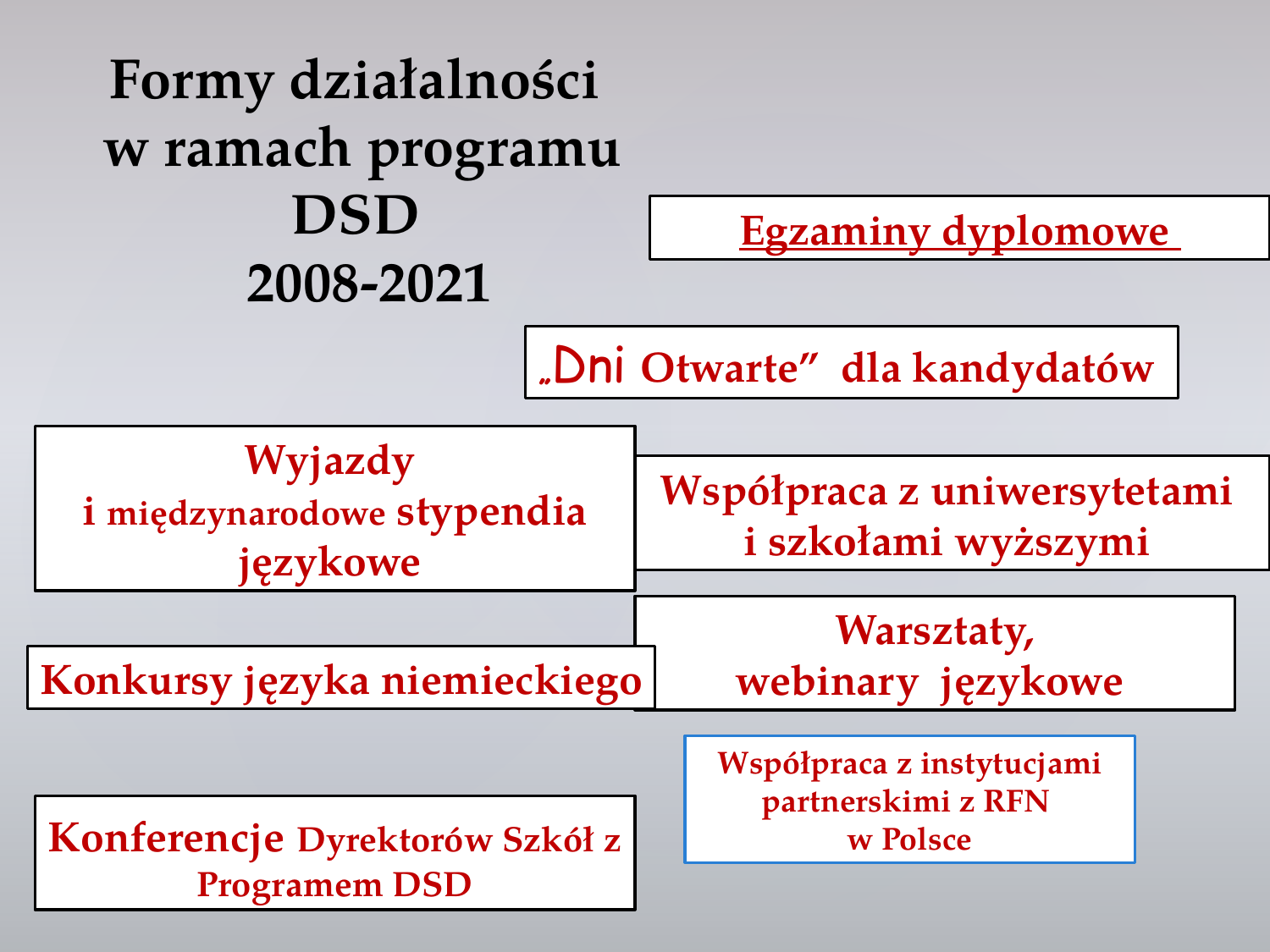

Formy działalności
w ramach programu DSD
 2008-2021
Egzaminy dyplomowe
„Dni Otwarte”  dla kandydatów
Wyjazdy
i międzynarodowe stypendia językowe
Współpraca z uniwersytetami
i szkołami wyższymi
Warsztaty, webinary  językowe
Konkursy języka niemieckiego
Współpraca z instytucjami partnerskimi z RFN
w Polsce
Konferencje Dyrektorów Szkół z Programem DSD